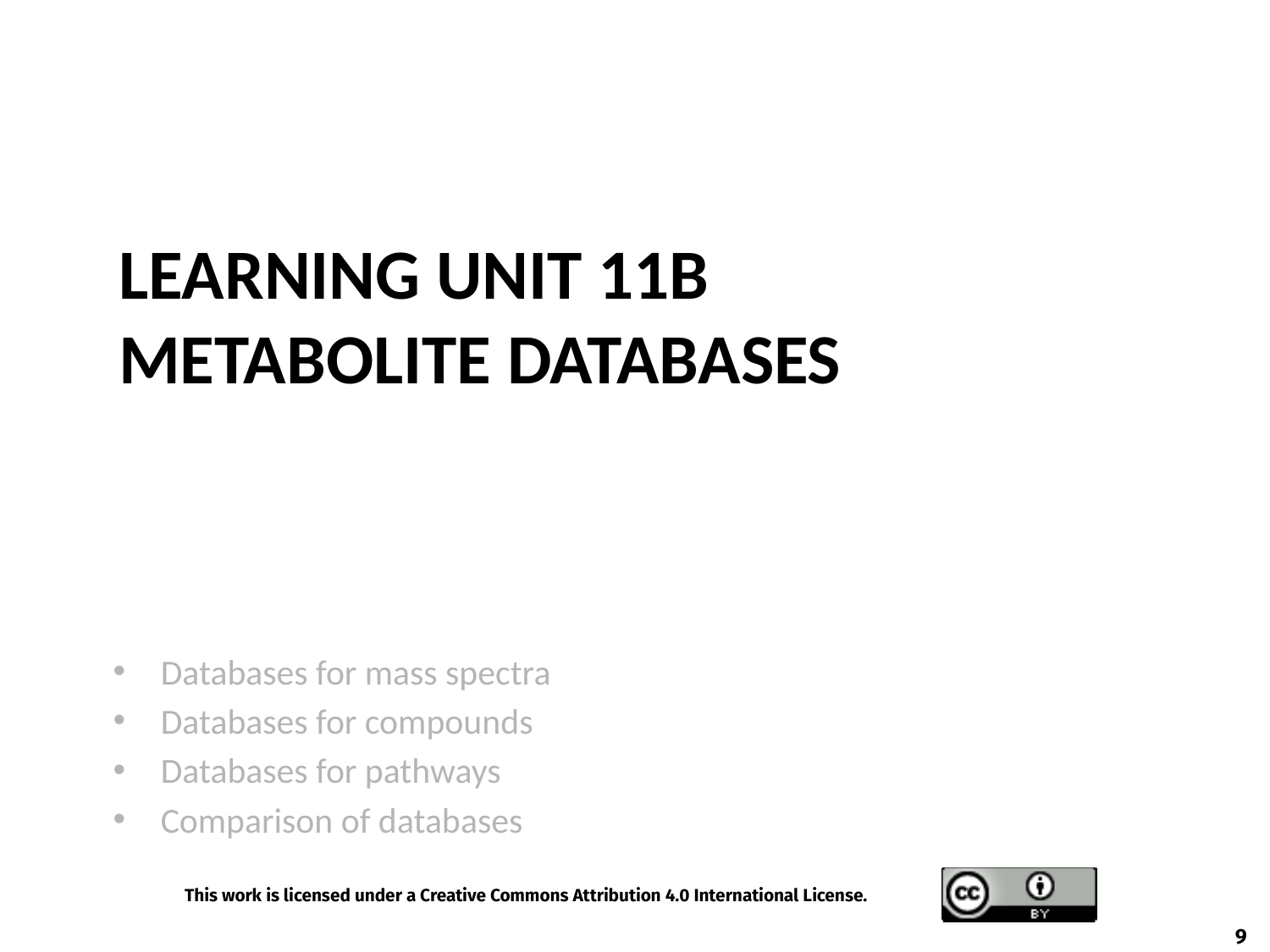

# Learning Unit 11B Metabolite Databases
Databases for mass spectra
Databases for compounds
Databases for pathways
Comparison of databases